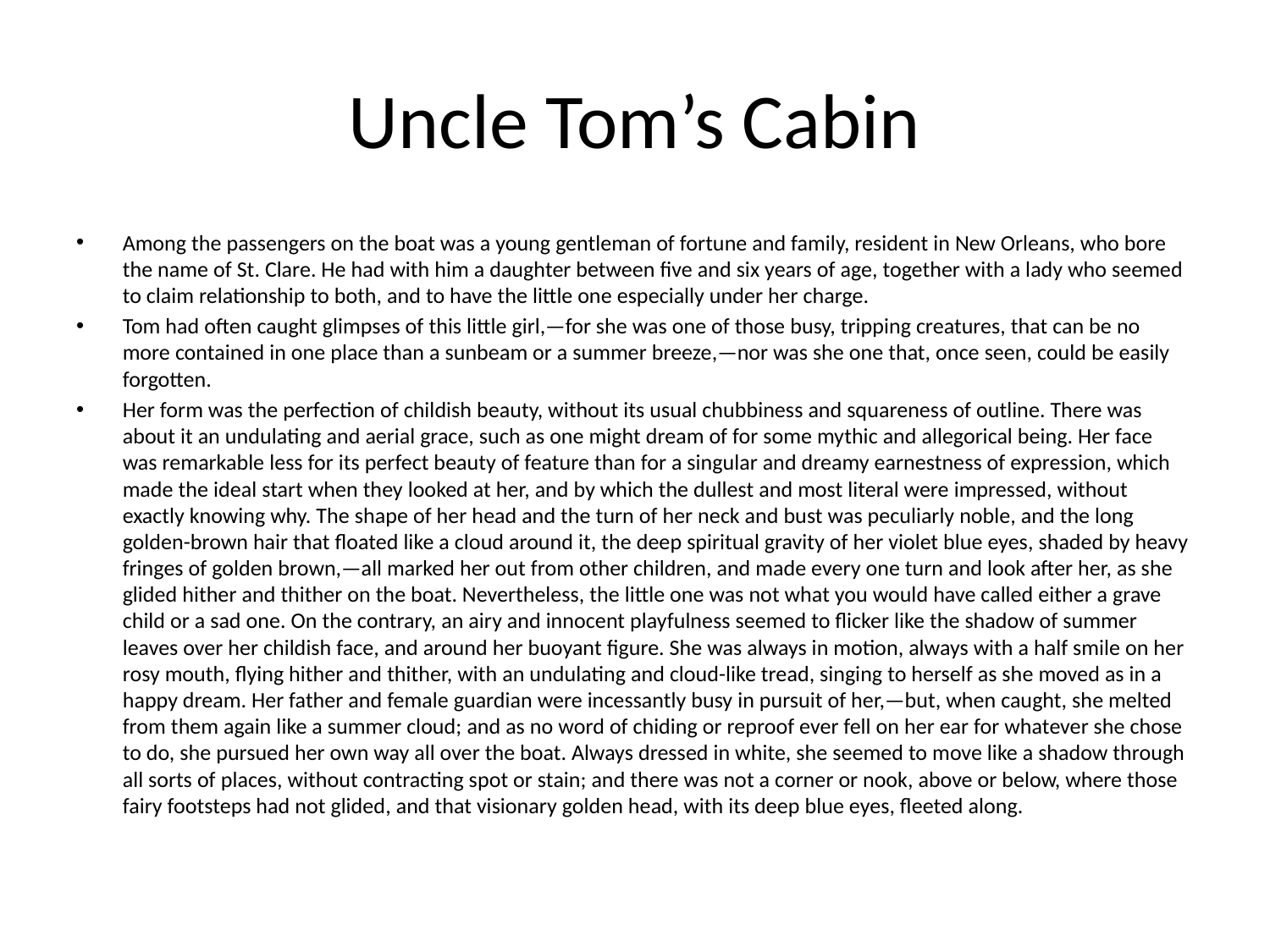

# Uncle Tom’s Cabin
Among the passengers on the boat was a young gentleman of fortune and family, resident in New Orleans, who bore the name of St. Clare. He had with him a daughter between five and six years of age, together with a lady who seemed to claim relationship to both, and to have the little one especially under her charge.
Tom had often caught glimpses of this little girl,—for she was one of those busy, tripping creatures, that can be no more contained in one place than a sunbeam or a summer breeze,—nor was she one that, once seen, could be easily forgotten.
Her form was the perfection of childish beauty, without its usual chubbiness and squareness of outline. There was about it an undulating and aerial grace, such as one might dream of for some mythic and allegorical being. Her face was remarkable less for its perfect beauty of feature than for a singular and dreamy earnestness of expression, which made the ideal start when they looked at her, and by which the dullest and most literal were impressed, without exactly knowing why. The shape of her head and the turn of her neck and bust was peculiarly noble, and the long golden-brown hair that floated like a cloud around it, the deep spiritual gravity of her violet blue eyes, shaded by heavy fringes of golden brown,—all marked her out from other children, and made every one turn and look after her, as she glided hither and thither on the boat. Nevertheless, the little one was not what you would have called either a grave child or a sad one. On the contrary, an airy and innocent playfulness seemed to flicker like the shadow of summer leaves over her childish face, and around her buoyant figure. She was always in motion, always with a half smile on her rosy mouth, flying hither and thither, with an undulating and cloud-like tread, singing to herself as she moved as in a happy dream. Her father and female guardian were incessantly busy in pursuit of her,—but, when caught, she melted from them again like a summer cloud; and as no word of chiding or reproof ever fell on her ear for whatever she chose to do, she pursued her own way all over the boat. Always dressed in white, she seemed to move like a shadow through all sorts of places, without contracting spot or stain; and there was not a corner or nook, above or below, where those fairy footsteps had not glided, and that visionary golden head, with its deep blue eyes, fleeted along.